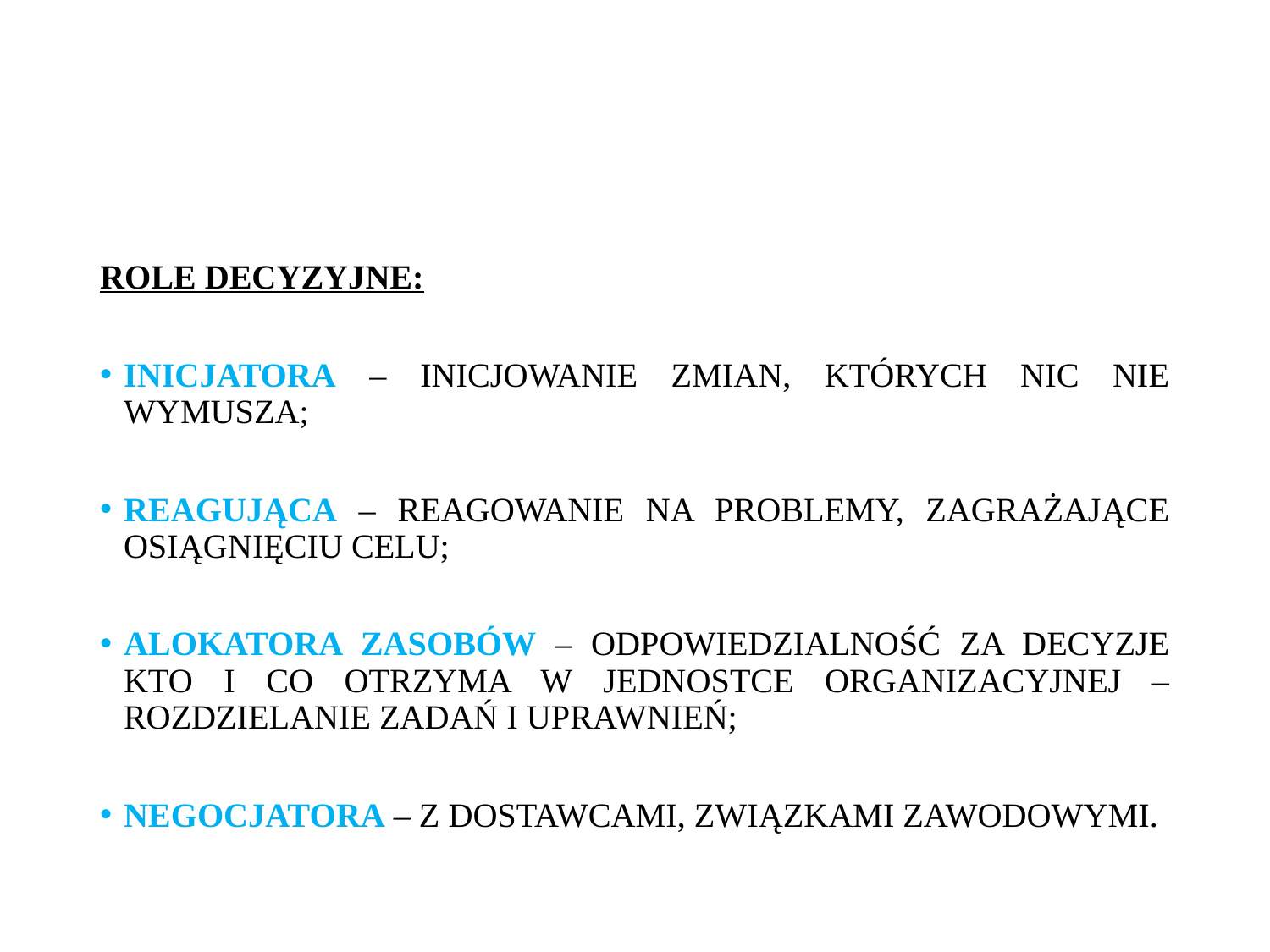

#
ROLE DECYZYJNE:

INICJATORA – INICJOWANIE ZMIAN, KTÓRYCH NIC NIE WYMUSZA;

REAGUJĄCA – REAGOWANIE NA PROBLEMY, ZAGRAŻAJĄCE OSIĄGNIĘCIU CELU;

ALOKATORA ZASOBÓW – ODPOWIEDZIALNOŚĆ ZA DECYZJE KTO I CO OTRZYMA W JEDNOSTCE ORGANIZACYJNEJ – ROZDZIELANIE ZADAŃ I UPRAWNIEŃ;

NEGOCJATORA – Z DOSTAWCAMI, ZWIĄZKAMI ZAWODOWYMI.